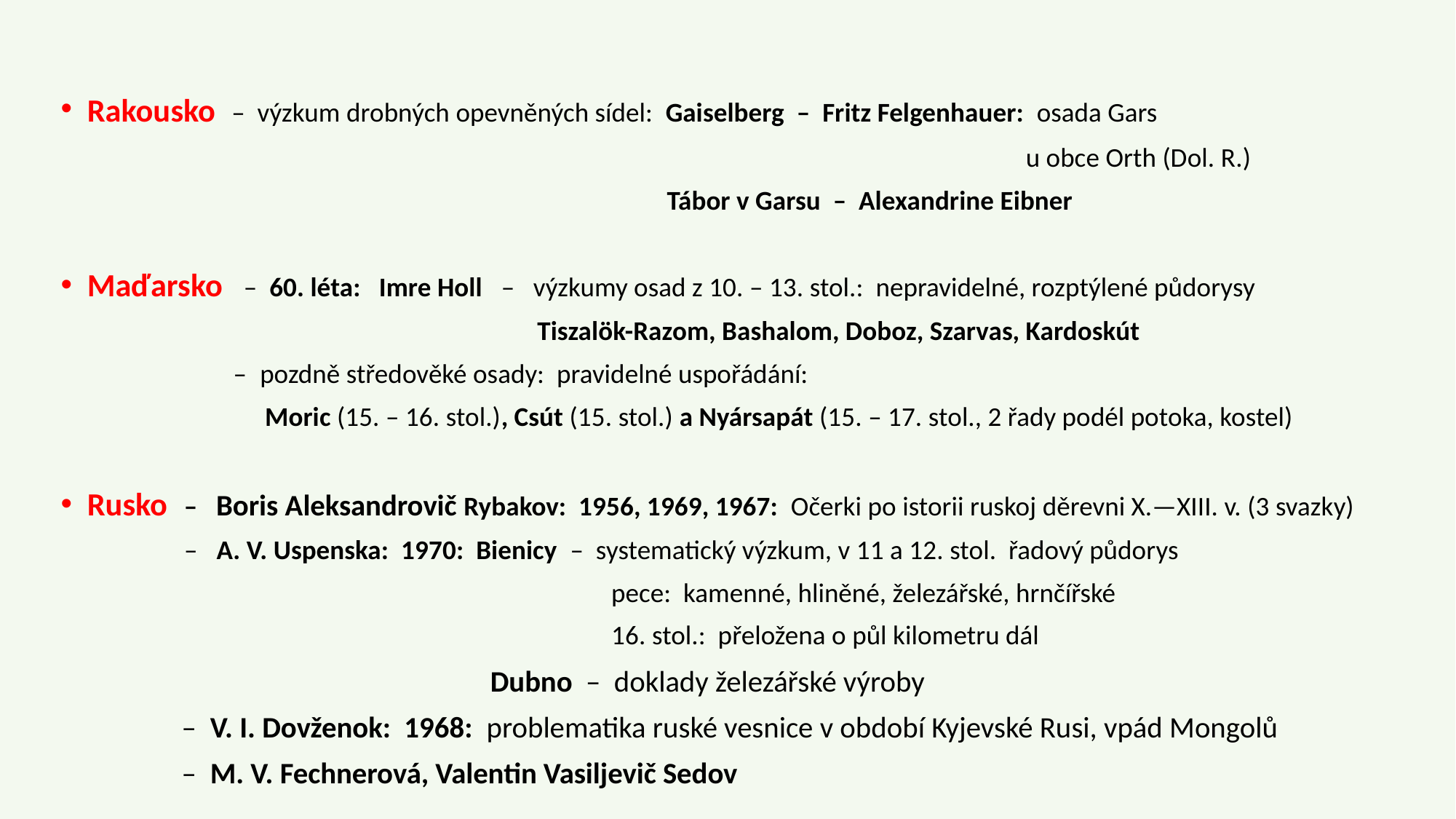

Rakousko  –  výzkum drobných opevněných sídel:  Gaiselberg  –  Fritz Felgenhauer:  osada Gars
                                                                                                                                                            u obce Orth (Dol. R.)
                                                                                                  Tábor v Garsu  –  Alexandrine Eibner

Maďarsko   –  60. léta:   Imre Holl   –   výzkumy osad z 10. – 13. stol.:  nepravidelné, rozptýlené půdorysy
                                                                             Tiszalök-Razom, Bashalom, Doboz, Szarvas, Kardoskút
                            –  pozdně středověké osady:  pravidelné uspořádání:
                                 Moric (15. – 16. stol.), Csút (15. stol.) a Nyársapát (15. – 17. stol., 2 řady podél potoka, kostel)

Rusko   –   Boris Aleksandrovič Rybakov:  1956, 1969, 1967:  Očerki po istorii ruskoj děrevni X.—XIII. v. (3 svazky)
                    –   A. V. Uspenska:  1970:  Bienicy  –  systematický výzkum, v 11 a 12. stol.  řadový půdorys
                                                                                         pece:  kamenné, hliněné, železářské, hrnčířské
                                                                                         16. stol.:  přeložena o půl kilometru dál
                                                           Dubno  –  doklady železářské výroby
                  –  V. I. Dovženok:  1968:  problematika ruské vesnice v období Kyjevské Rusi, vpád Mongolů
                  –  M. V. Fechnerová, Valentin Vasiljevič Sedov